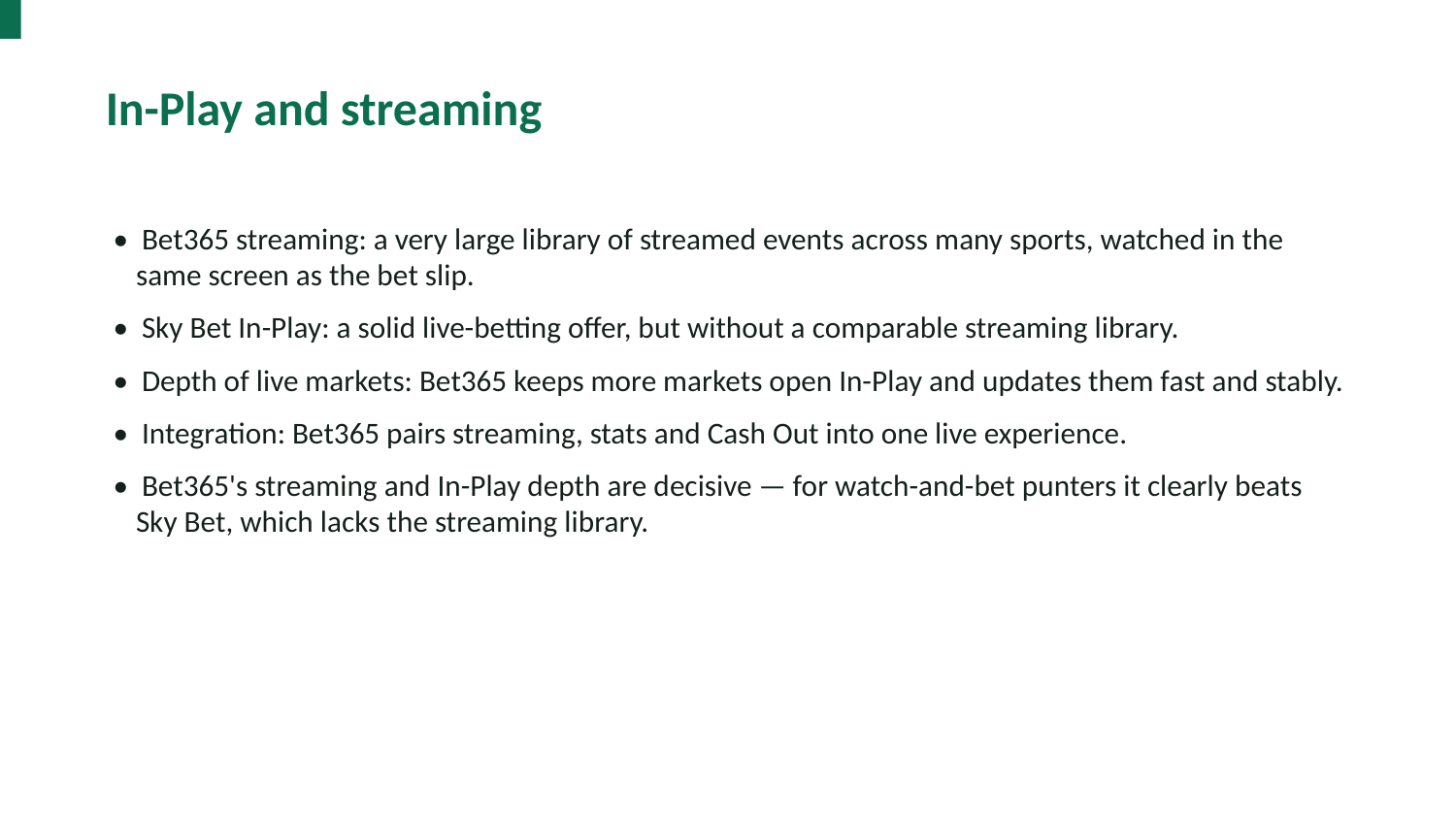

In-Play and streaming
•  Bet365 streaming: a very large library of streamed events across many sports, watched in the same screen as the bet slip.
•  Sky Bet In-Play: a solid live-betting offer, but without a comparable streaming library.
•  Depth of live markets: Bet365 keeps more markets open In-Play and updates them fast and stably.
•  Integration: Bet365 pairs streaming, stats and Cash Out into one live experience.
•  Bet365's streaming and In-Play depth are decisive — for watch-and-bet punters it clearly beats Sky Bet, which lacks the streaming library.